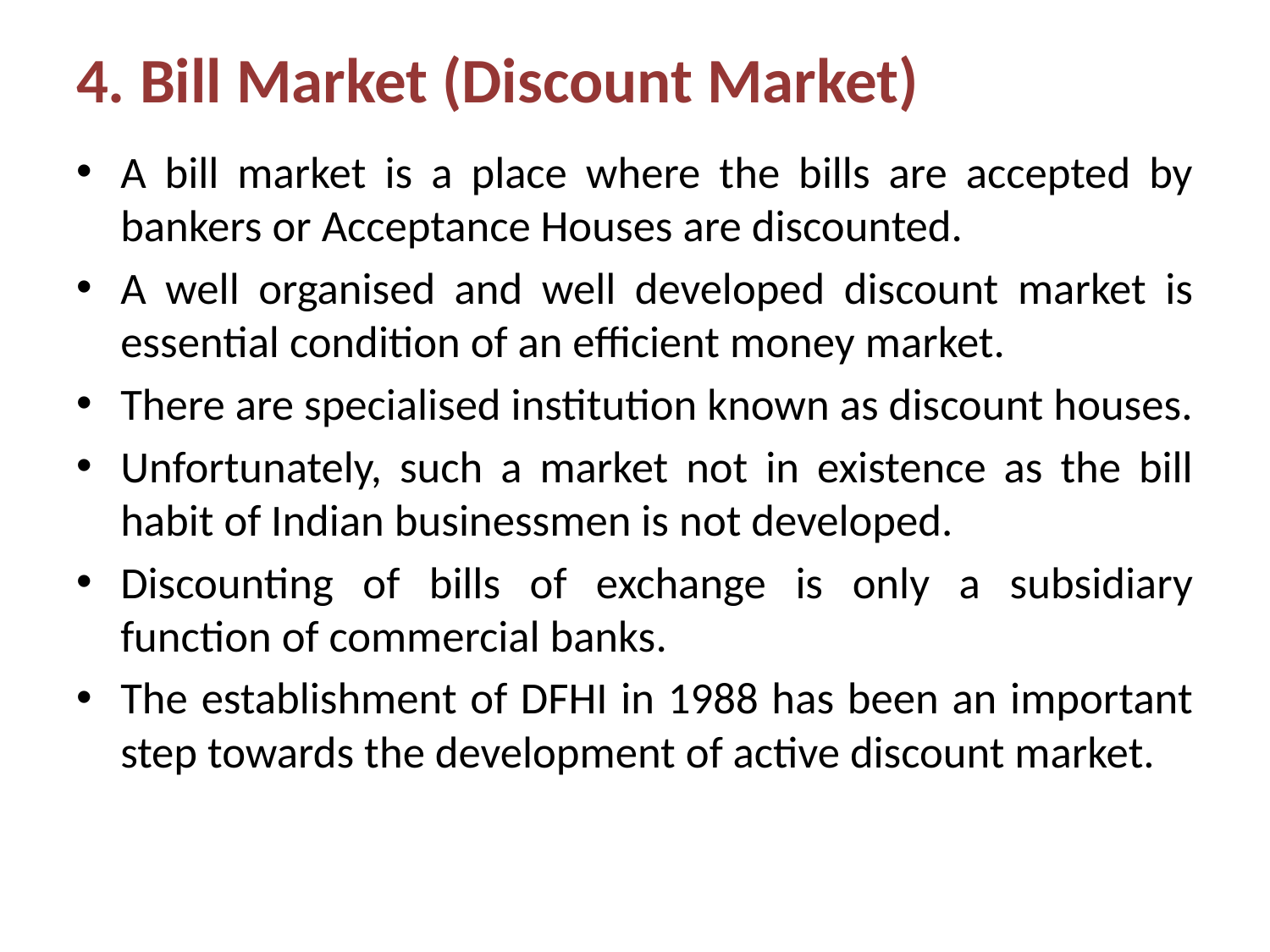

# 4. Bill Market (Discount Market)
A bill market is a place where the bills are accepted by bankers or Acceptance Houses are discounted.
A well organised and well developed discount market is essential condition of an efficient money market.
There are specialised institution known as discount houses.
Unfortunately, such a market not in existence as the bill habit of Indian businessmen is not developed.
Discounting of bills of exchange is only a subsidiary function of commercial banks.
The establishment of DFHI in 1988 has been an important step towards the development of active discount market.